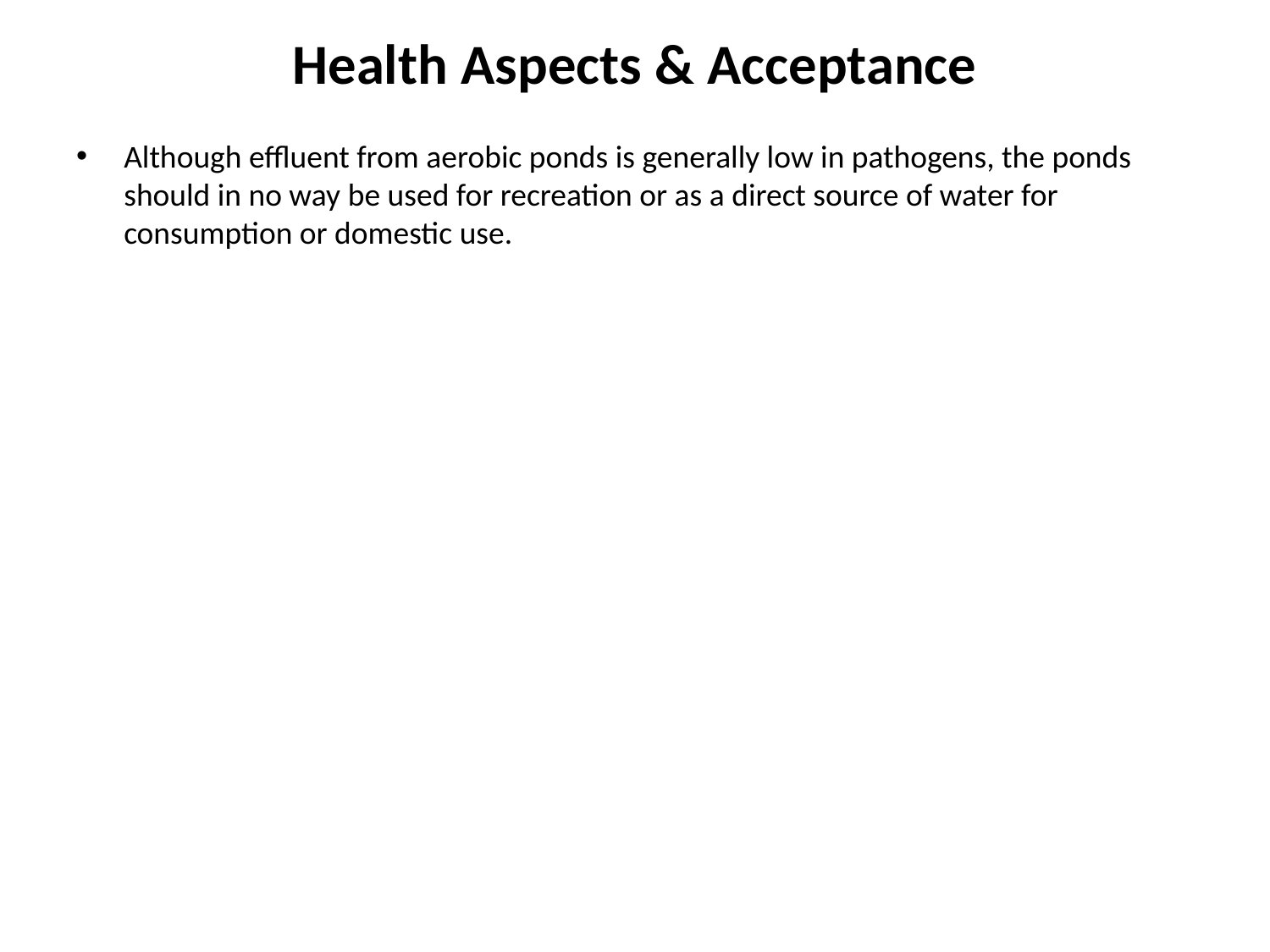

# Health Aspects & Acceptance
Although effluent from aerobic ponds is generally low in pathogens, the ponds should in no way be used for recreation or as a direct source of water for consumption or domestic use.